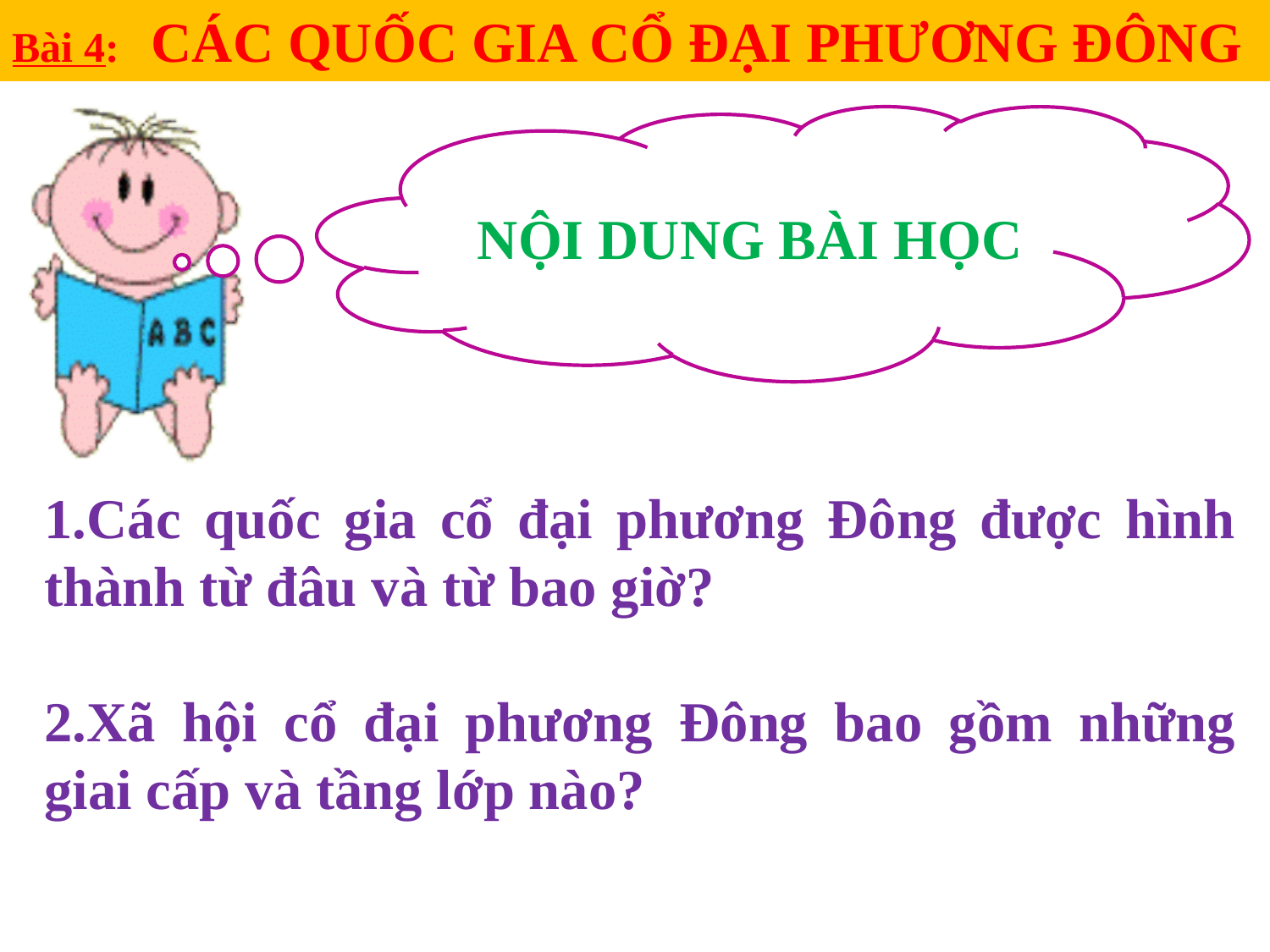

Bài 4:   CÁC QUỐC GIA CỔ ĐẠI PHƯƠNG ĐÔNG

NỘI DUNG BÀI HỌC

1.Các quốc gia cổ đại phương Đông được hình thành từ đâu và từ bao giờ?

2.Xã hội cổ đại phương Đông bao gồm những giai cấp và tầng lớp nào?